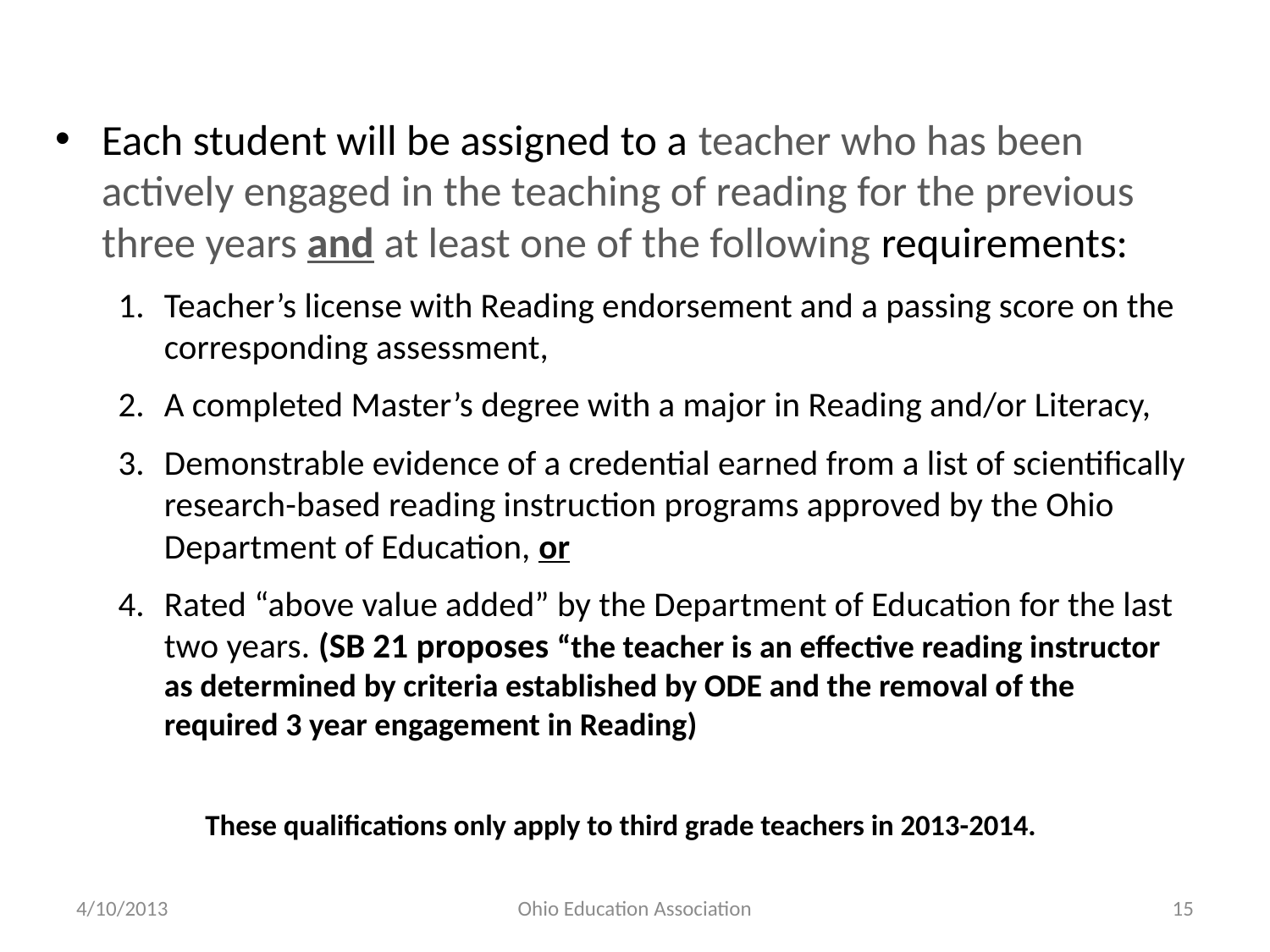

Each student will be assigned to a teacher who has been actively engaged in the teaching of reading for the previous three years and at least one of the following requirements:
Teacher’s license with Reading endorsement and a passing score on the corresponding assessment,
A completed Master’s degree with a major in Reading and/or Literacy,
Demonstrable evidence of a credential earned from a list of scientifically research-based reading instruction programs approved by the Ohio Department of Education, or
Rated “above value added” by the Department of Education for the last two years. (SB 21 proposes “the teacher is an effective reading instructor as determined by criteria established by ODE and the removal of the required 3 year engagement in Reading)

These qualifications only apply to third grade teachers in 2013-2014.
4/10/2013
Ohio Education Association
15